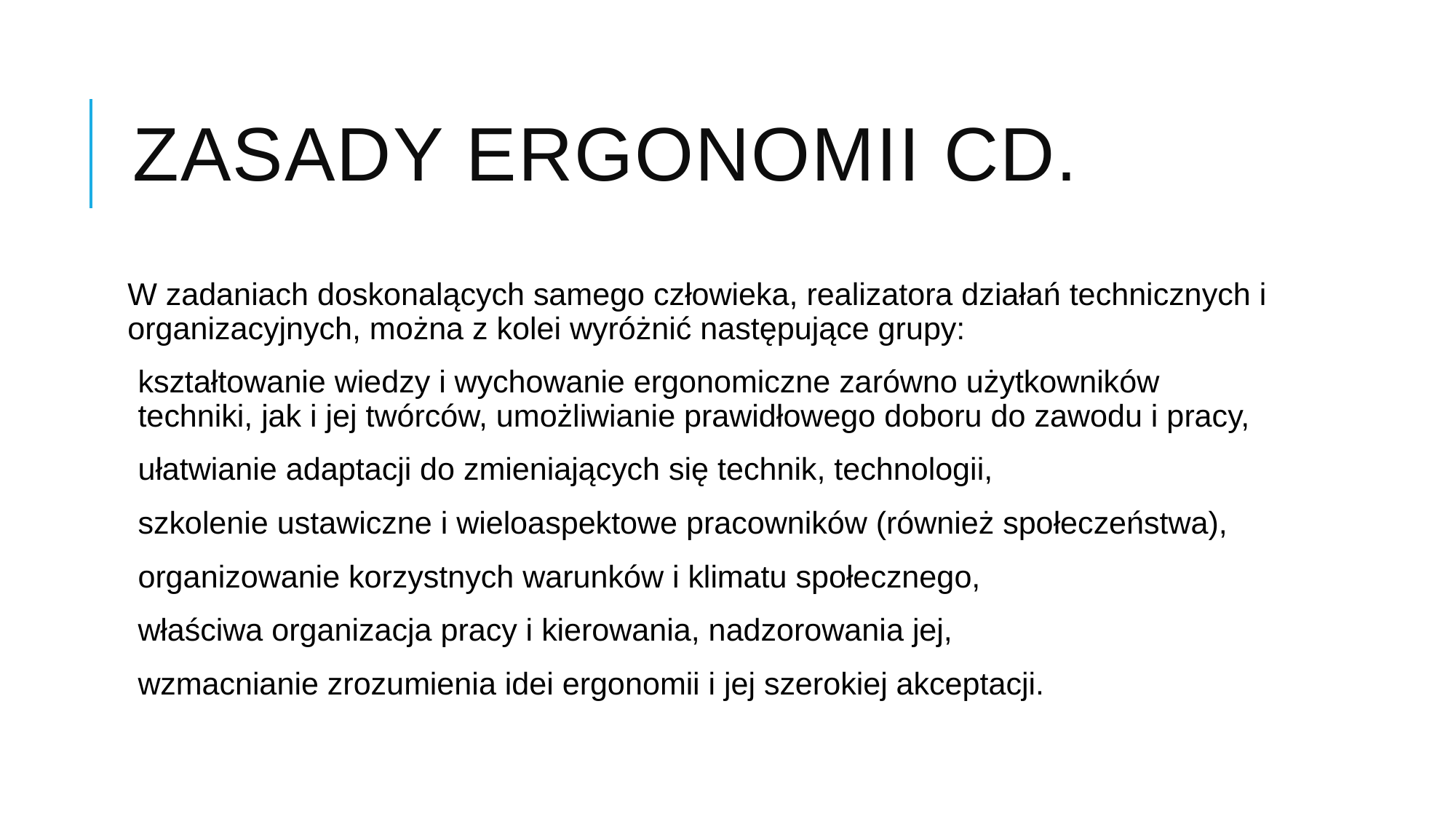

# Zasady ergonomii cd.
W zadaniach doskonalących samego człowieka, realizatora działań technicznych i organizacyjnych, można z kolei wyróżnić następujące grupy:
kształtowanie wiedzy i wychowanie ergonomiczne zarówno użytkowników techniki, jak i jej twórców, umożliwianie prawidłowego doboru do zawodu i pracy,
ułatwianie adaptacji do zmieniających się technik, technologii,
szkolenie ustawiczne i wieloaspektowe pracowników (również społeczeństwa),
organizowanie korzystnych warunków i klimatu społecznego,
właściwa organizacja pracy i kierowania, nadzorowania jej,
wzmacnianie zrozumienia idei ergonomii i jej szerokiej akceptacji.